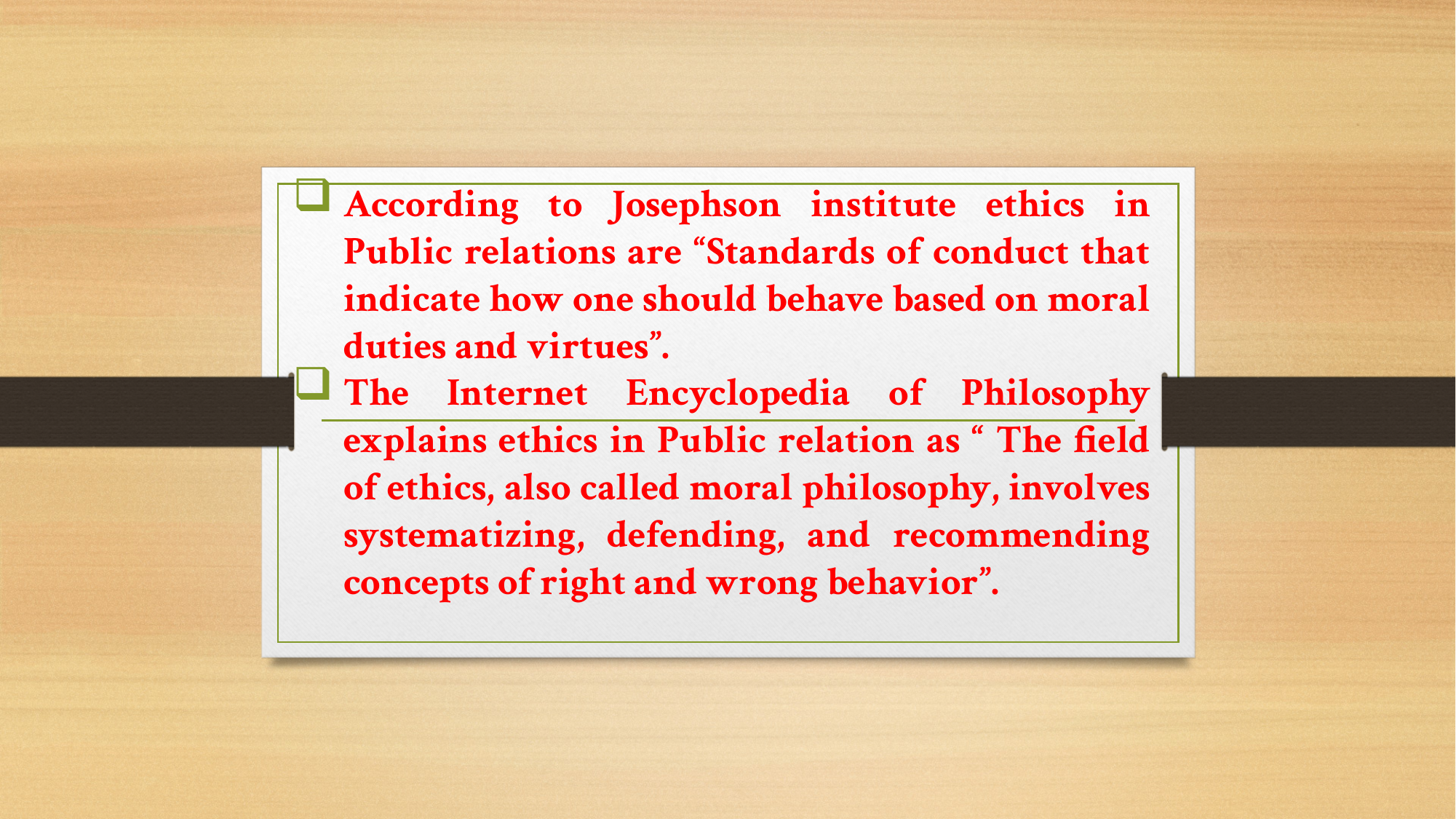

According to Josephson institute ethics in Public relations are “Standards of conduct that indicate how one should behave based on moral duties and virtues”.
The Internet Encyclopedia of Philosophy explains ethics in Public relation as “ The field of ethics, also called moral philosophy, involves systematizing, defending, and recommending concepts of right and wrong behavior”.